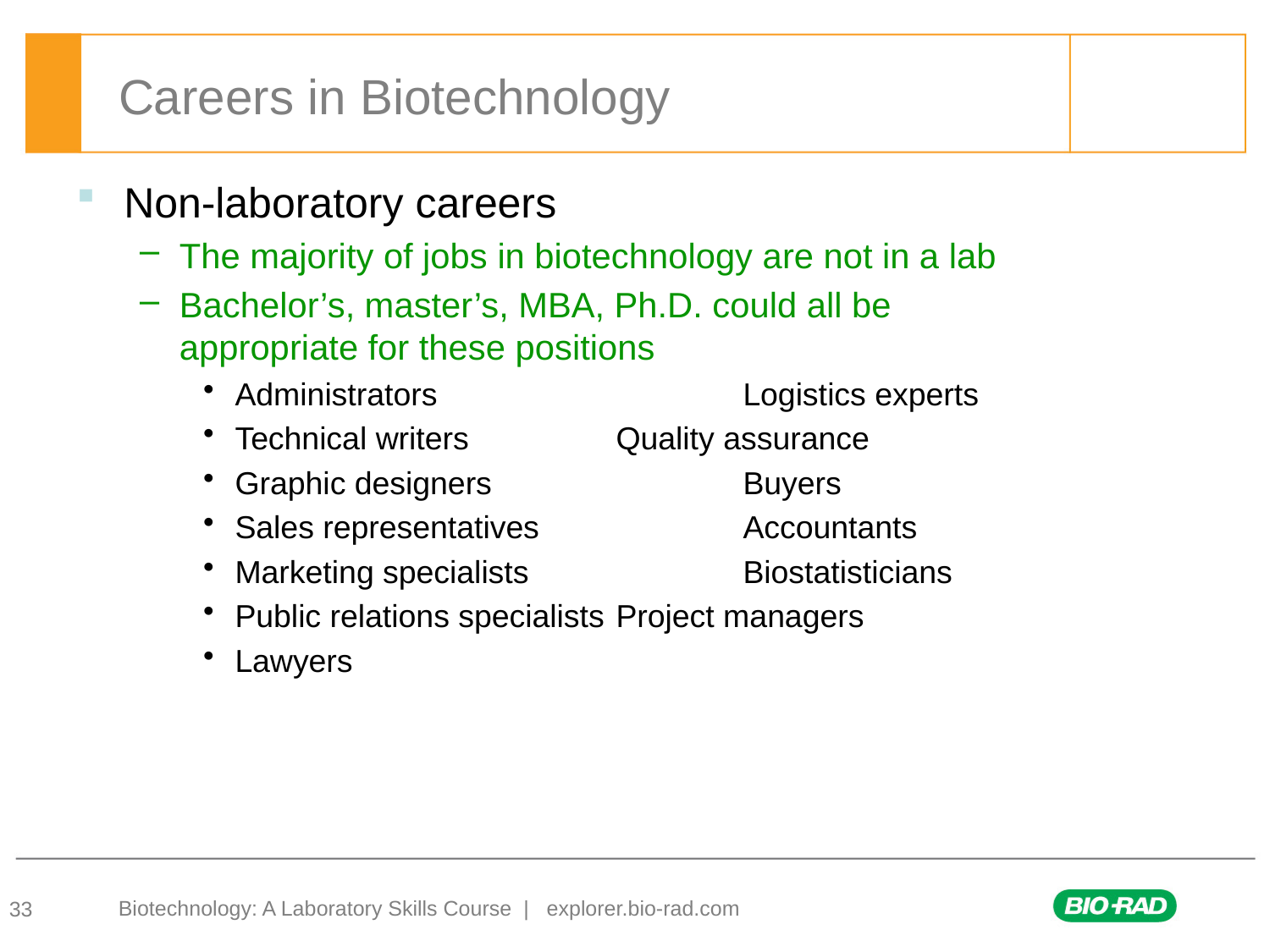

# Careers in Biotechnology
Non-laboratory careers
The majority of jobs in biotechnology are not in a lab
Bachelor’s, master’s, MBA, Ph.D. could all be appropriate for these positions
Administrators			Logistics experts
Technical writers		Quality assurance
Graphic designers		Buyers
Sales representatives		Accountants
Marketing specialists		Biostatisticians
Public relations specialists	Project managers
Lawyers